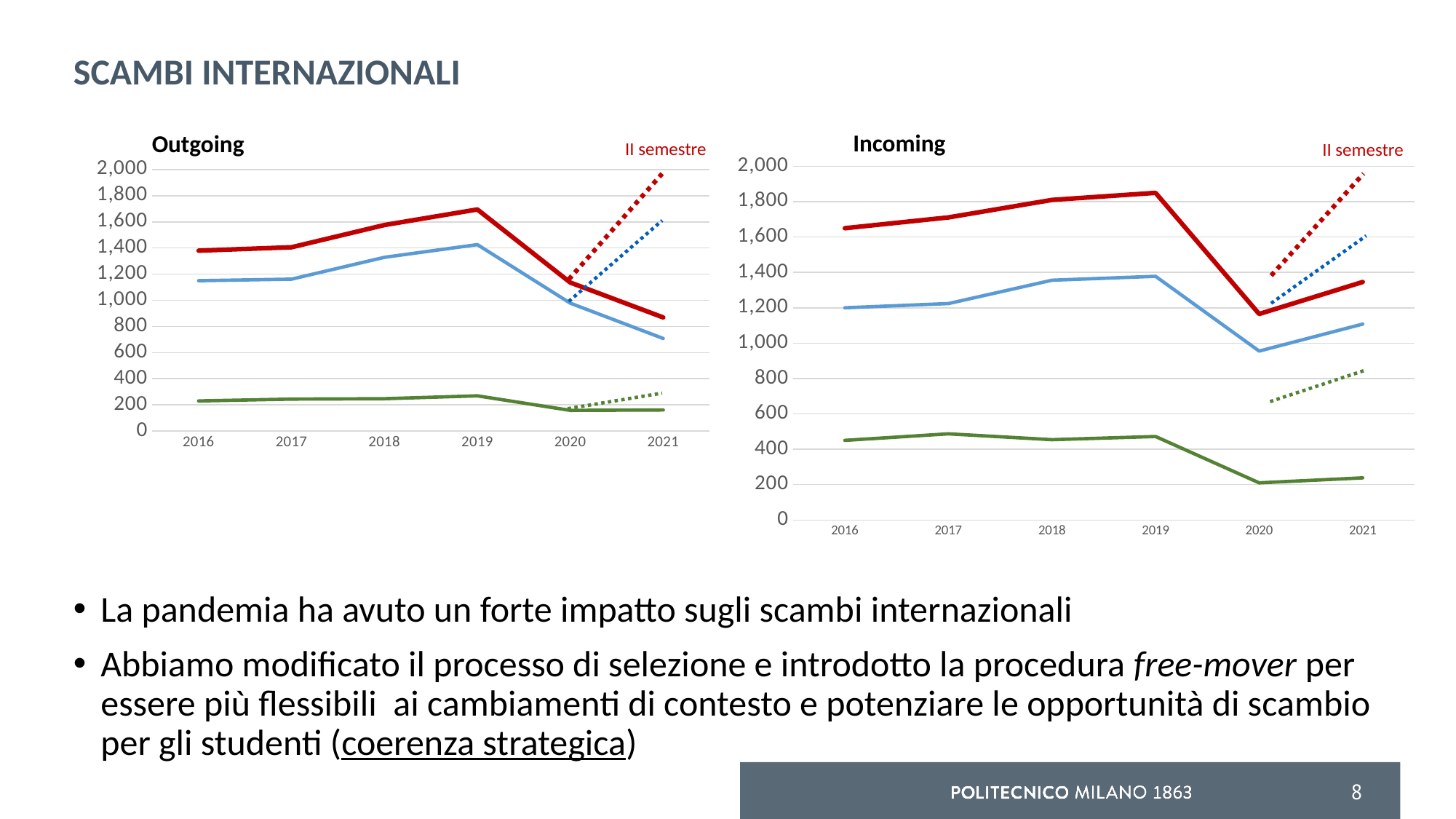

# SCAMBI INTERNAZIONALI
Incoming
Outgoing
II semestre
II semestre

### Chart

| Category | LT | LM | TOTALE |
|---|---|---|---|
| 2016 | 230.0 | 1150.0 | 1380.0 |
| 2017 | 244.0 | 1162.0 | 1406.0 |
| 2018 | 247.0 | 1329.0 | 1576.0 |
| 2019 | 269.0 | 1426.0 | 1695.0 |
| 2020 | 158.0 | 978.0 | 1136.0 |
| 2021 | 161.0 | 708.0 | 869.0 |

### Chart

| Category | LT | LM | TOTALE |
|---|---|---|---|
| 2016 | 450.0 | 1200.0 | 1650.0 |
| 2017 | 487.0 | 1224.0 | 1711.0 |
| 2018 | 454.0 | 1356.0 | 1810.0 |
| 2019 | 472.0 | 1378.0 | 1850.0 |
| 2020 | 210.0 | 955.0 | 1165.0 |
| 2021 | 238.0 | 1108.0 | 1346.0 |
La pandemia ha avuto un forte impatto sugli scambi internazionali
Abbiamo modificato il processo di selezione e introdotto la procedura free-mover per essere più flessibili  ai cambiamenti di contesto e potenziare le opportunità di scambio per gli studenti (coerenza strategica)